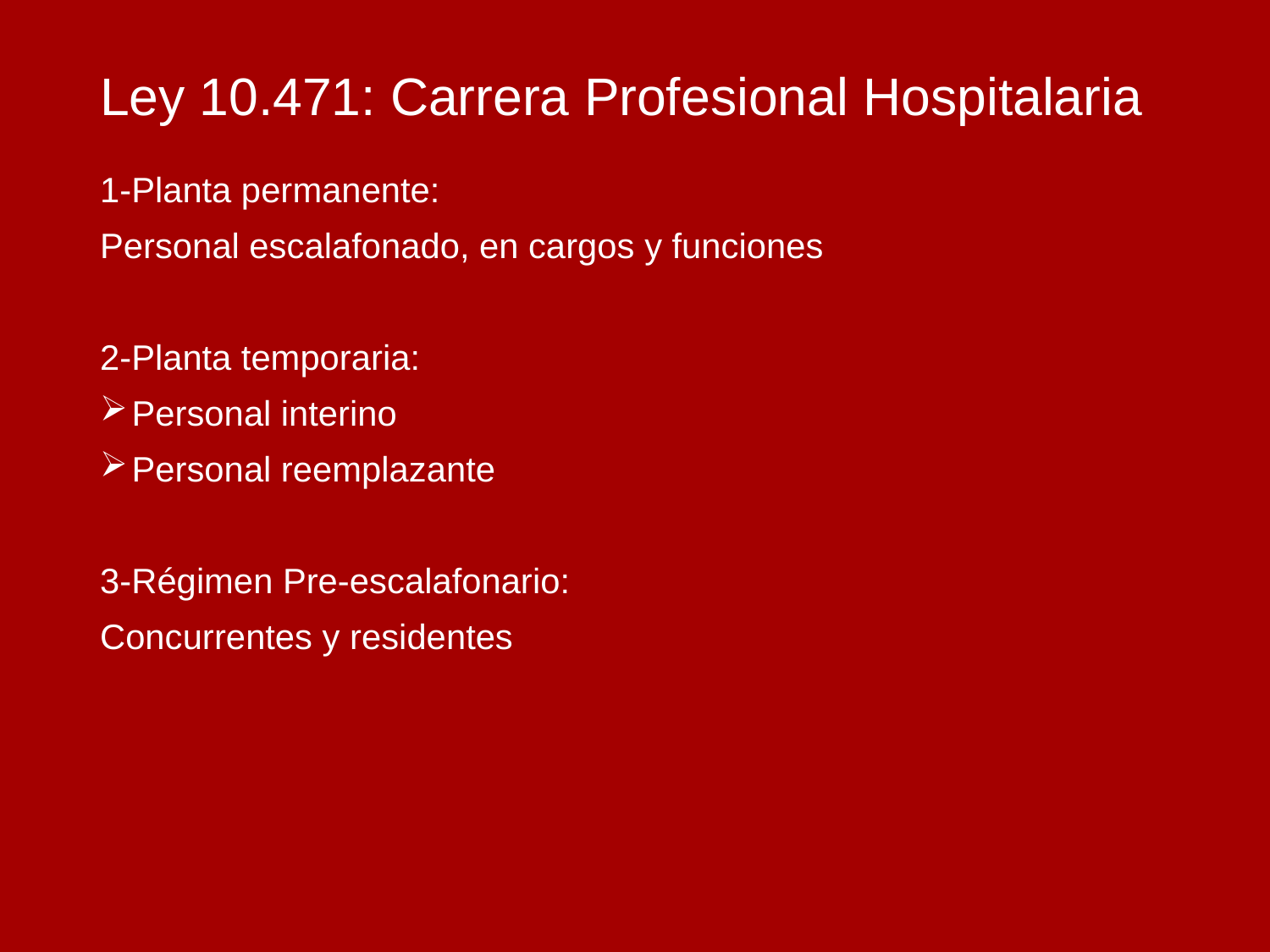

# Ley 10.471: Carrera Profesional Hospitalaria
1-Planta permanente:
Personal escalafonado, en cargos y funciones

2-Planta temporaria:
Personal interino
Personal reemplazante

3-Régimen Pre-escalafonario:
Concurrentes y residentes